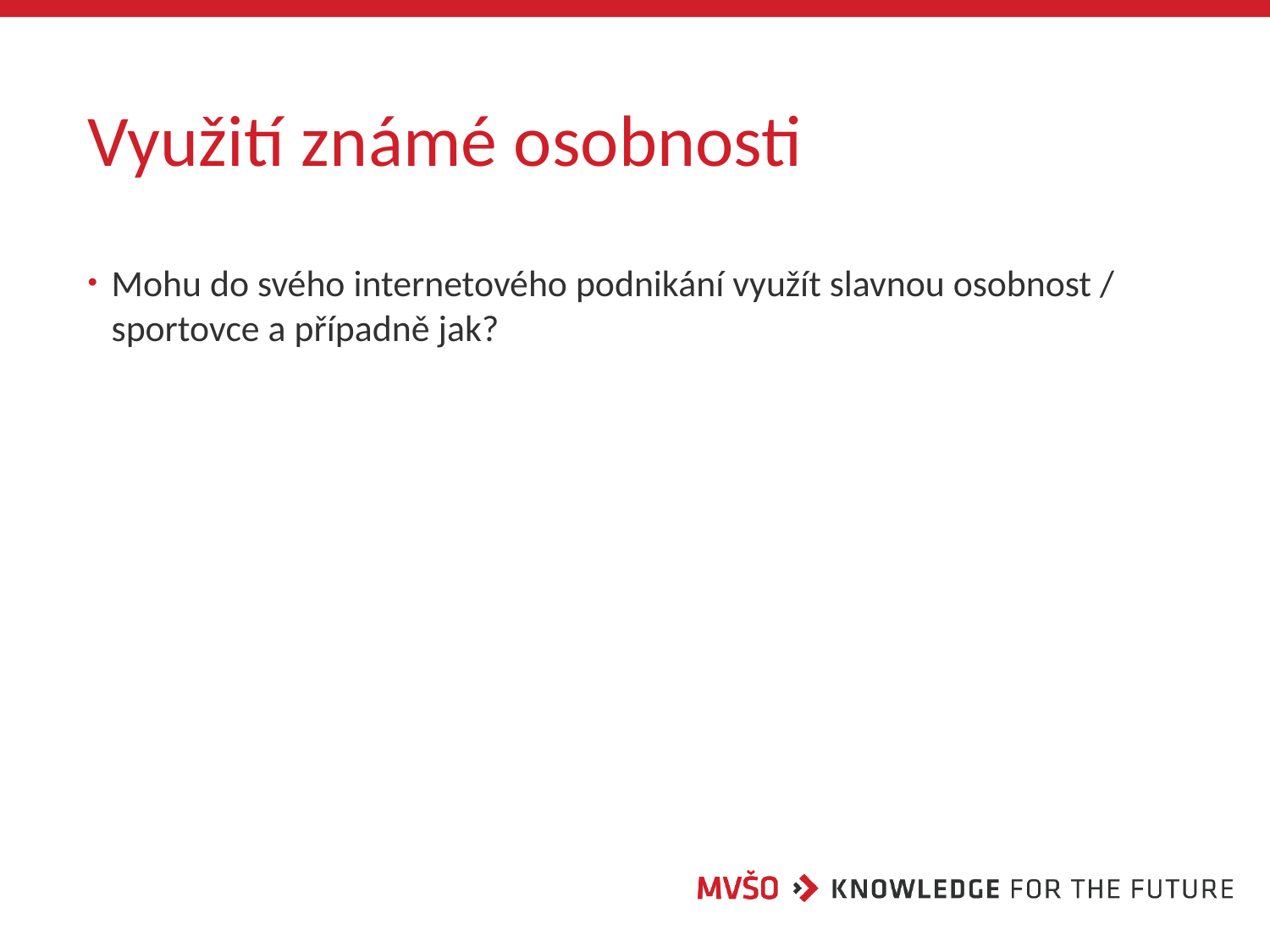

# Využití známé osobnosti
Mohu do svého internetového podnikání využít slavnou osobnost / sportovce a případně jak?